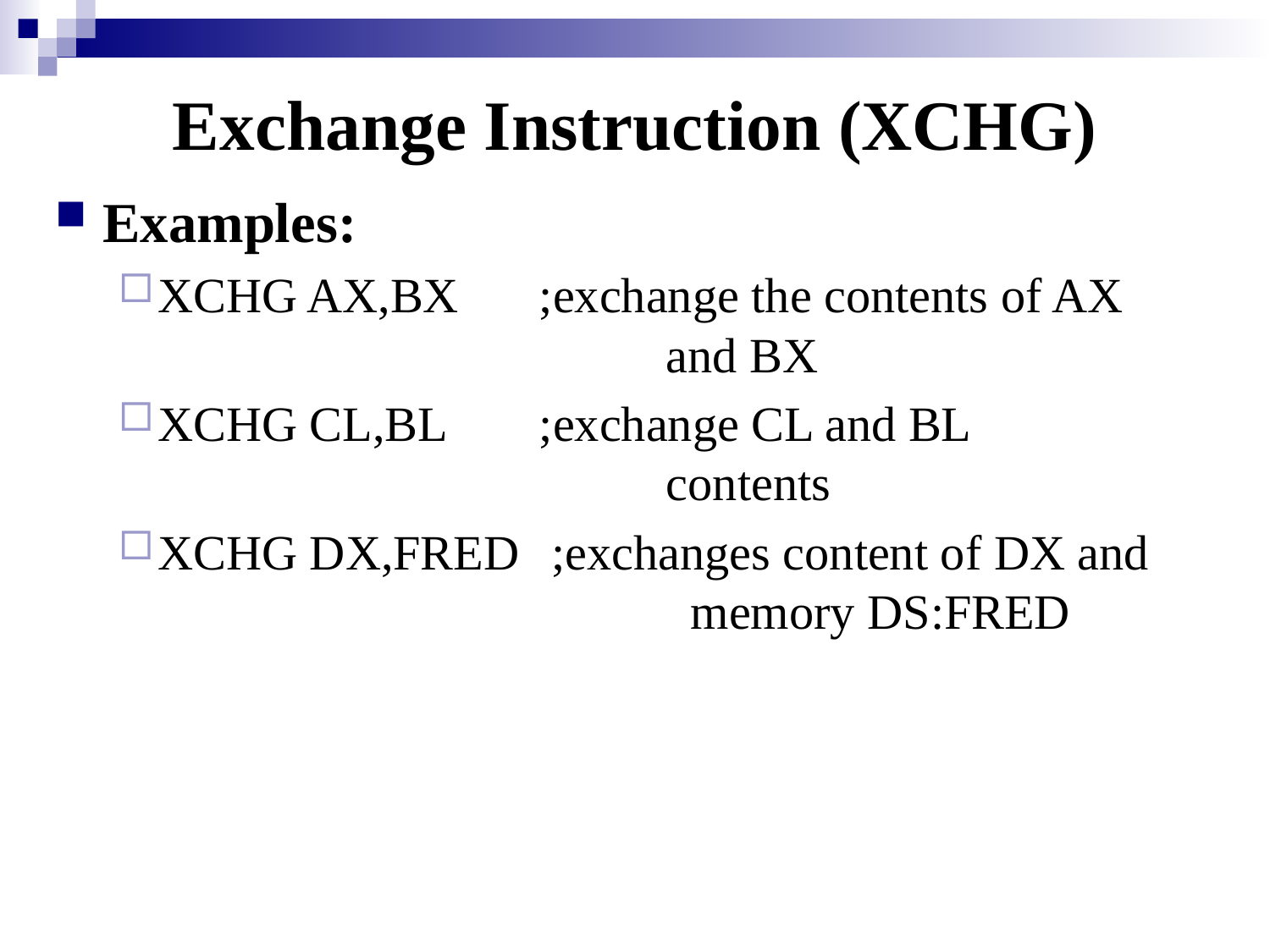

# Exchange Instruction (XCHG)
Examples:
XCHG AX,BX 	;exchange the contents of AX 					and BX
XCHG CL,BL 	;exchange CL and BL 						contents
XCHG DX,FRED	 ;exchanges content of DX and 					  memory DS:FRED